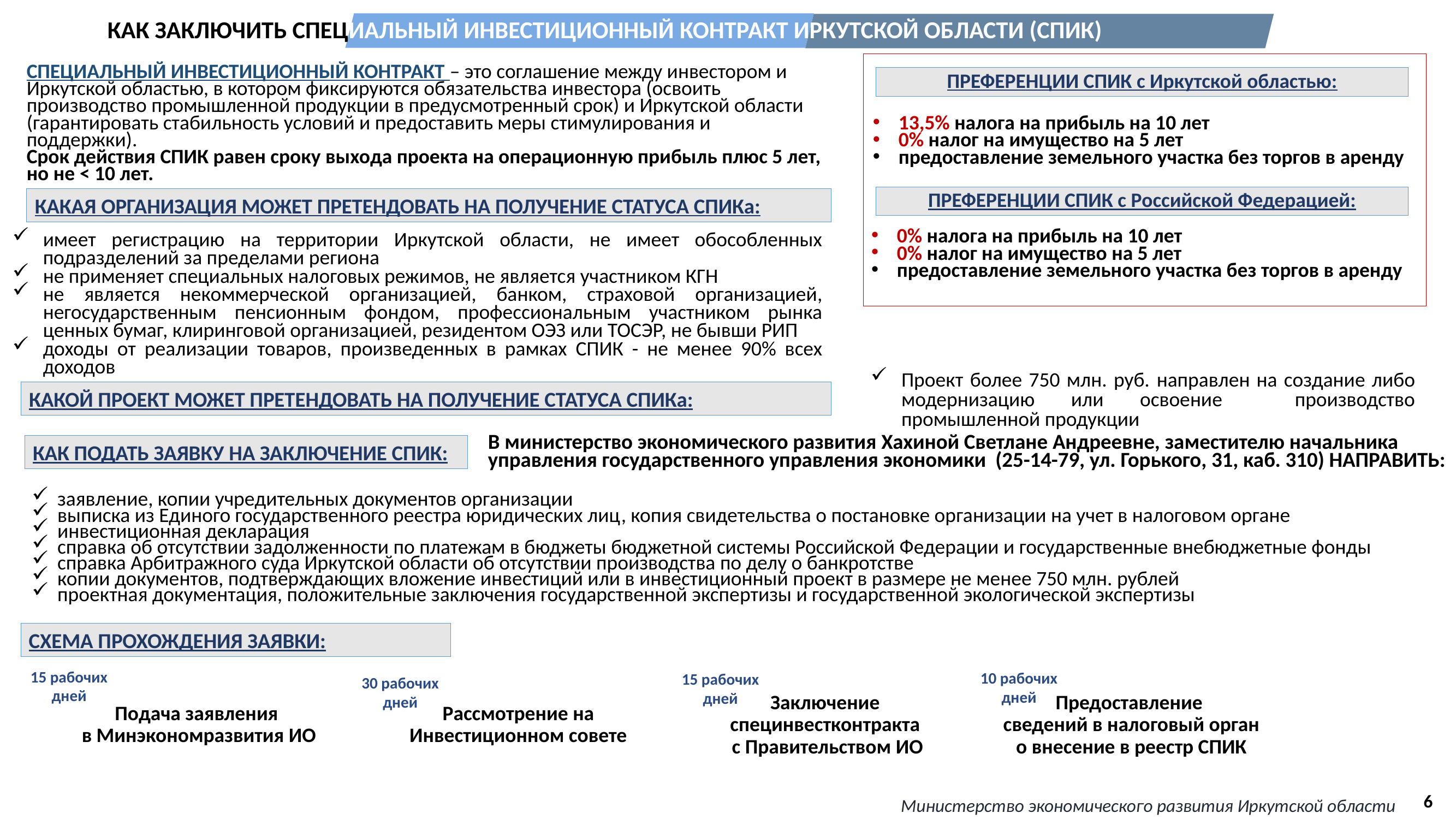

КАК ЗАКЛЮЧИТЬ СПЕЦИАЛЬНЫЙ ИНВЕСТИЦИОННЫЙ КОНТРАКТ ИРКУТСКОЙ ОБЛАСТИ (СПИК)

СПЕЦИАЛЬНЫЙ ИНВЕСТИЦИОННЫЙ КОНТРАКТ – это соглашение между инвестором и Иркутской областью, в котором фиксируются обязательства инвестора (освоить производство промышленной продукции в предусмотренный срок) и Иркутской области (гарантировать стабильность условий и предоставить меры стимулирования и поддержки).
Срок действия СПИК равен сроку выхода проекта на операционную прибыль плюс 5 лет, но не < 10 лет.
ПРЕФЕРЕНЦИИ СПИК с Иркутской областью:
13,5% налога на прибыль на 10 лет
0% налог на имущество на 5 лет
предоставление земельного участка без торгов в аренду
ПРЕФЕРЕНЦИИ СПИК с Российской Федерацией:
КАКАЯ ОРГАНИЗАЦИЯ МОЖЕТ ПРЕТЕНДОВАТЬ НА ПОЛУЧЕНИЕ СТАТУСА СПИКа:
0% налога на прибыль на 10 лет
0% налог на имущество на 5 лет
предоставление земельного участка без торгов в аренду
имеет регистрацию на территории Иркутской области, не имеет обособленных подразделений за пределами региона
не применяет специальных налоговых режимов, не является участником КГН
не является некоммерческой организацией, банком, страховой организацией, негосударственным пенсионным фондом, профессиональным участником рынка ценных бумаг, клиринговой организацией, резидентом ОЭЗ или ТОСЭР, не бывши РИП
доходы от реализации товаров, произведенных в рамках СПИК - не менее 90% всех доходов
Проект более 750 млн. руб. направлен на создание либо модернизацию или освоение  производство промышленной продукции
КАКОЙ ПРОЕКТ МОЖЕТ ПРЕТЕНДОВАТЬ НА ПОЛУЧЕНИЕ СТАТУСА СПИКа:
В министерство экономического развития Хахиной Светлане Андреевне, заместителю начальника управления государственного управления экономики  (25-14-79, ул. Горького, 31, каб. 310) НАПРАВИТЬ:
КАК ПОДАТЬ ЗАЯВКУ НА ЗАКЛЮЧЕНИЕ СПИК:
заявление, копии учредительных документов организации
выписка из Единого государственного реестра юридических лиц, копия свидетельства о постановке организации на учет в налоговом органе
инвестиционная декларация
справка об отсутствии задолженности по платежам в бюджеты бюджетной системы Российской Федерации и государственные внебюджетные фонды
справка Арбитражного суда Иркутской области об отсутствии производства по делу о банкротстве
копии документов, подтверждающих вложение инвестиций или в инвестиционный проект в размере не менее 750 млн. рублей
проектная документация, положительные заключения государственной экспертизы и государственной экологической экспертизы
СХЕМА ПРОХОЖДЕНИЯ ЗАЯВКИ:
15 рабочих дней
10 рабочих дней
15 рабочих дней
Подача заявления
в Минэкономразвития ИО
Рассмотрение на Инвестиционном совете
Заключение специнвестконтракта
 с Правительством ИО
Предоставление
сведений в налоговый орган о внесение в реестр СПИК
30 рабочих дней
6
Министерство экономического развития Иркутской области